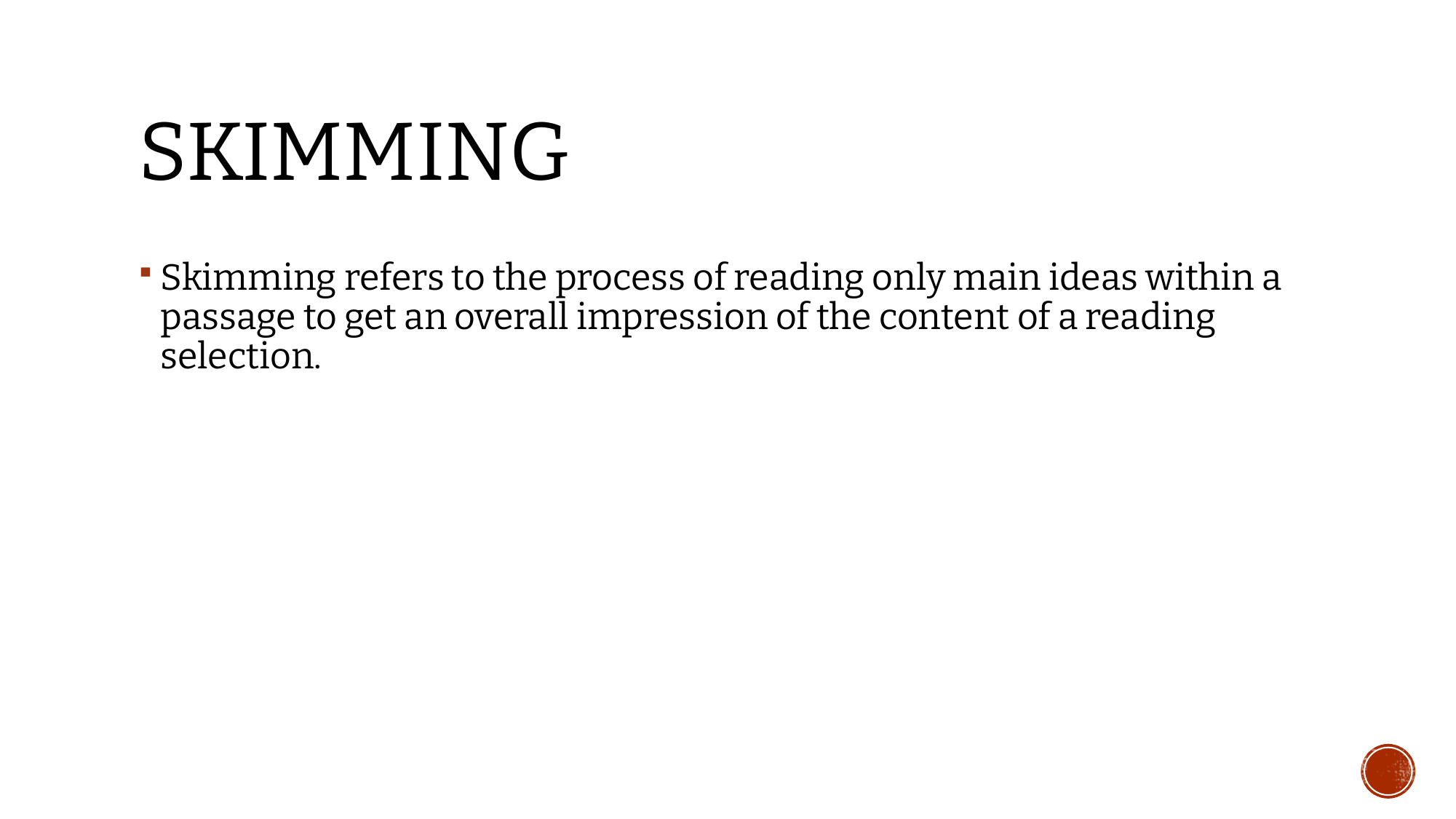

# Skimming
Skimming refers to the process of reading only main ideas within a passage to get an overall impression of the content of a reading selection.